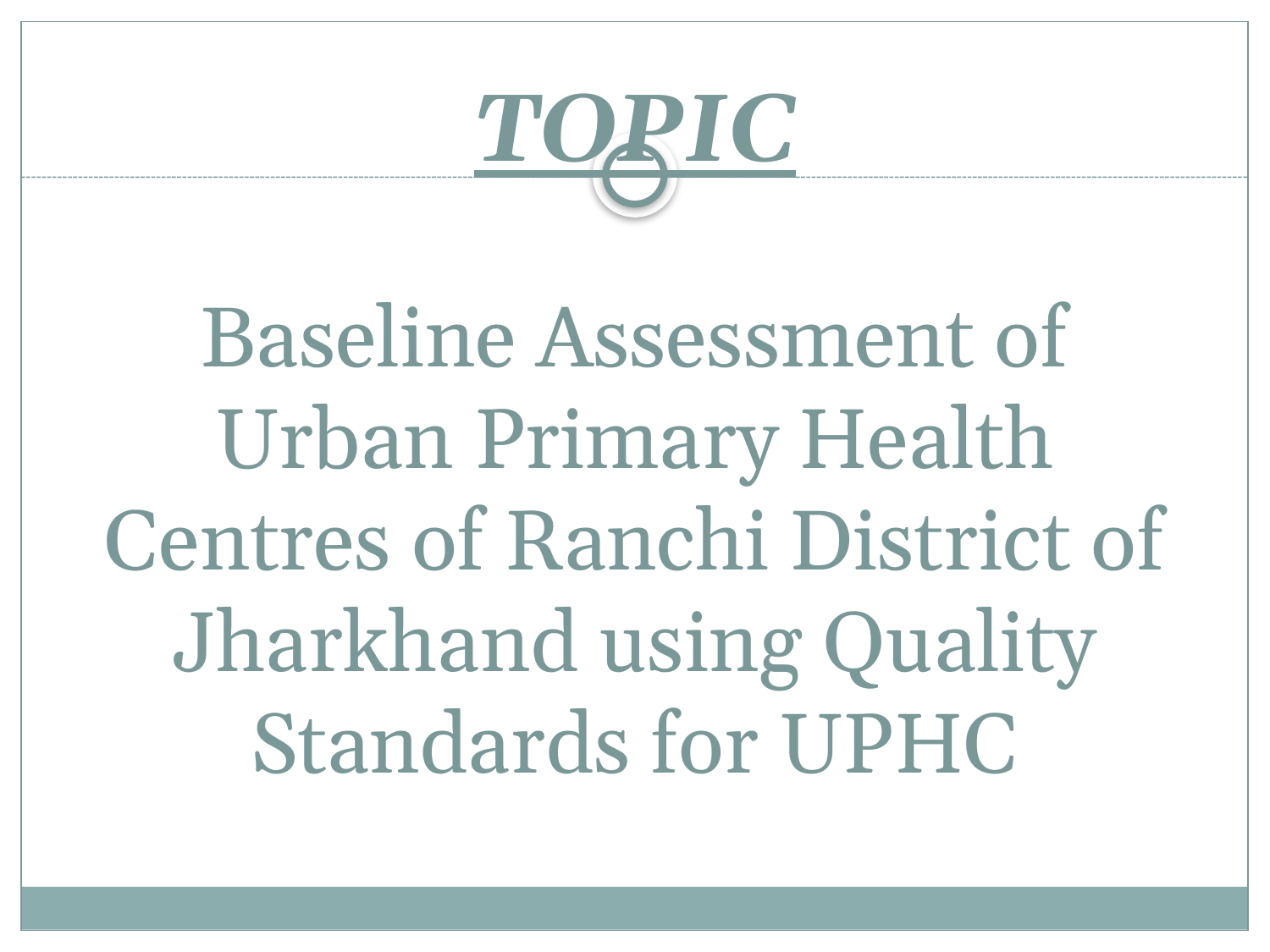

# TOPIC Baseline Assessment of Urban Primary Health Centres of Ranchi District of Jharkhand using Quality Standards for UPHC